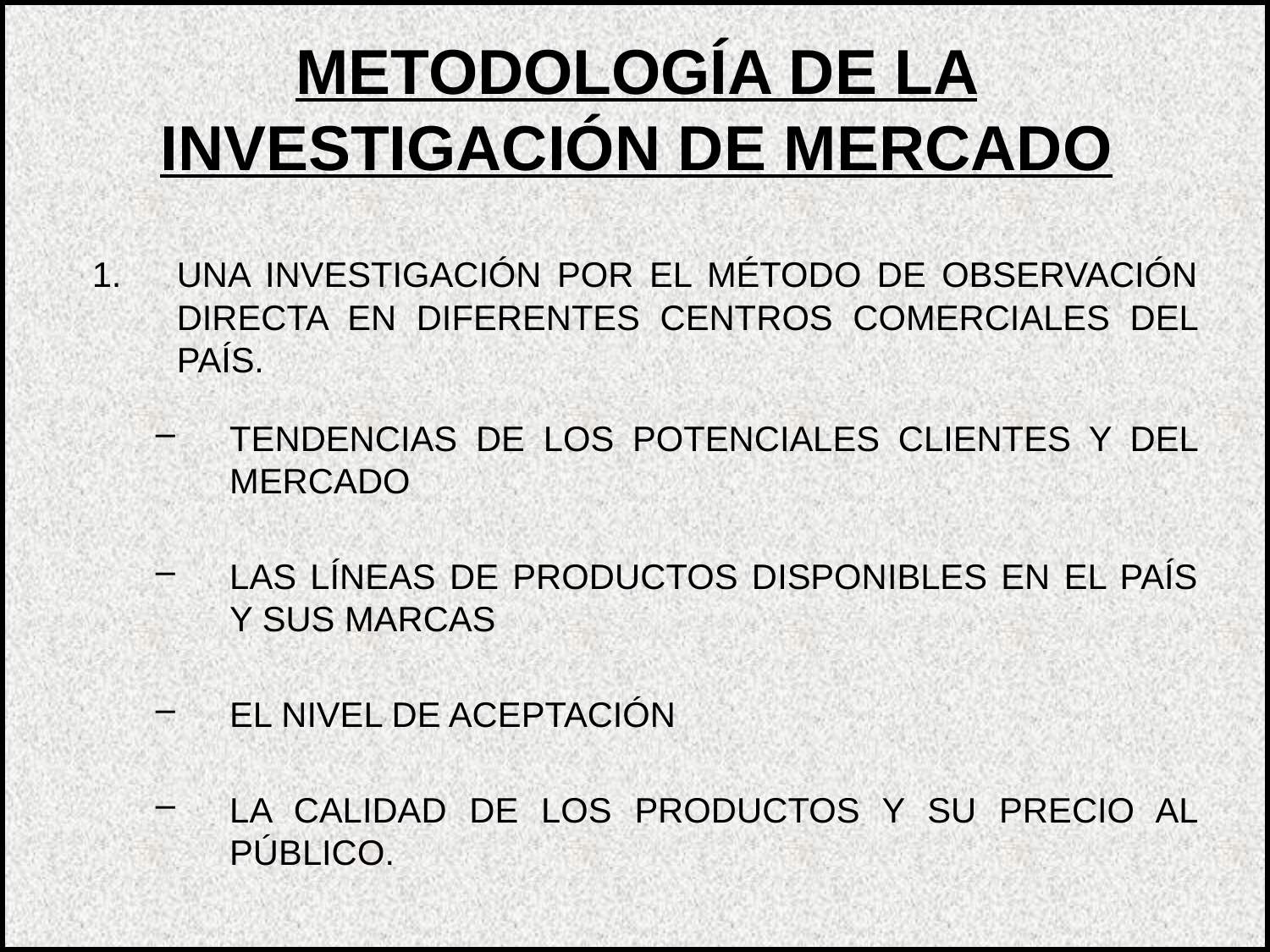

METODOLOGÍA DE LA INVESTIGACIÓN DE MERCADO
UNA INVESTIGACIÓN POR EL MÉTODO DE OBSERVACIÓN DIRECTA EN DIFERENTES CENTROS COMERCIALES DEL PAÍS.

TENDENCIAS DE LOS POTENCIALES CLIENTES Y DEL MERCADO

LAS LÍNEAS DE PRODUCTOS DISPONIBLES EN EL PAÍS Y SUS MARCAS

EL NIVEL DE ACEPTACIÓN

LA CALIDAD DE LOS PRODUCTOS Y SU PRECIO AL PÚBLICO.